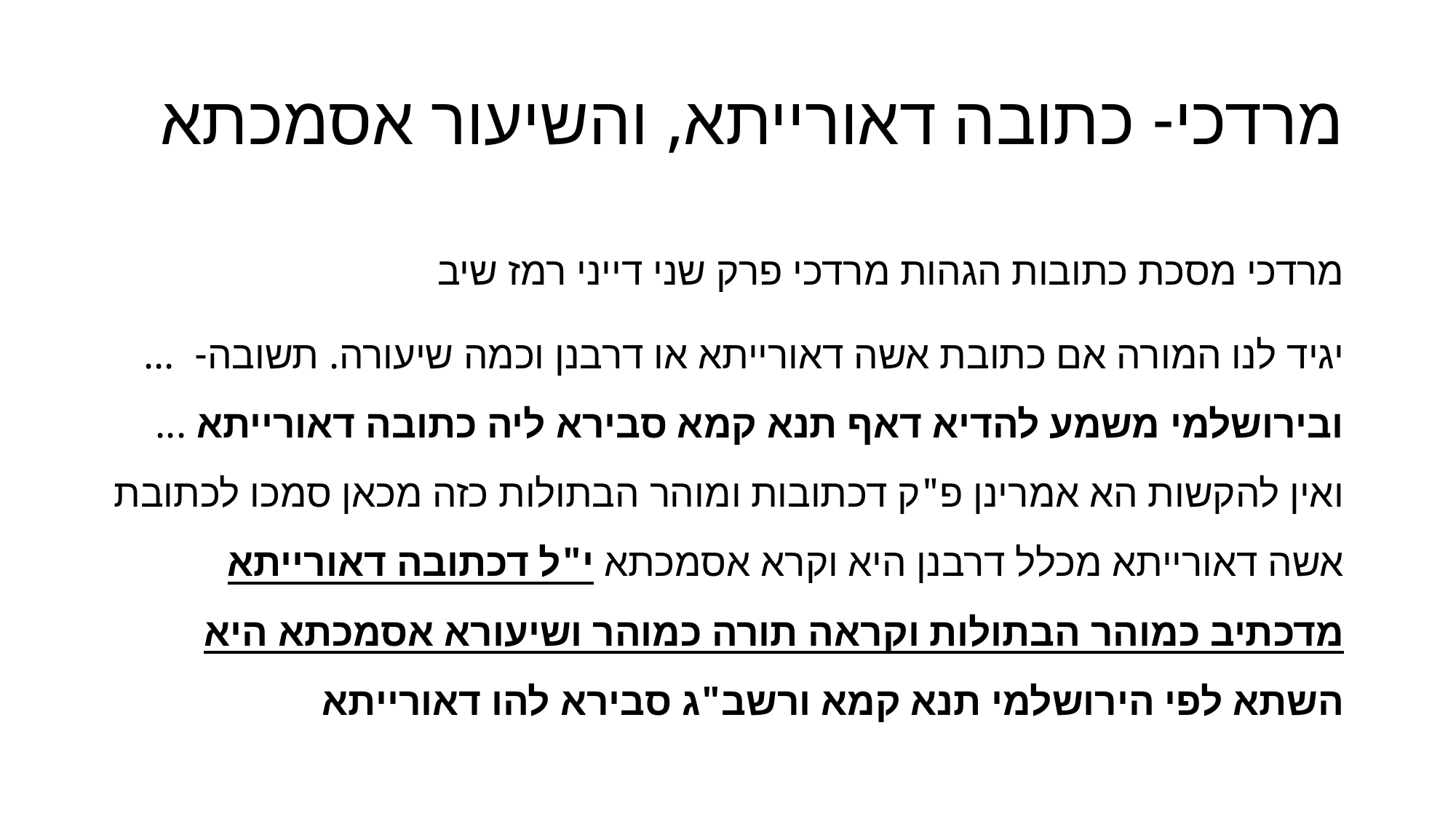

# מרדכי- כתובה דאורייתא, והשיעור אסמכתא
מרדכי מסכת כתובות הגהות מרדכי פרק שני דייני רמז שיב
יגיד לנו המורה אם כתובת אשה דאורייתא או דרבנן וכמה שיעורה. תשובה-  ...ובירושלמי משמע להדיא דאף תנא קמא סבירא ליה כתובה דאורייתא ... ואין להקשות הא אמרינן פ"ק דכתובות ומוהר הבתולות כזה מכאן סמכו לכתובת אשה דאורייתא מכלל דרבנן היא וקרא אסמכתא י"ל דכתובה דאורייתא מדכתיב כמוהר הבתולות וקראה תורה כמוהר ושיעורא אסמכתא היא השתא לפי הירושלמי תנא קמא ורשב"ג סבירא להו דאורייתא